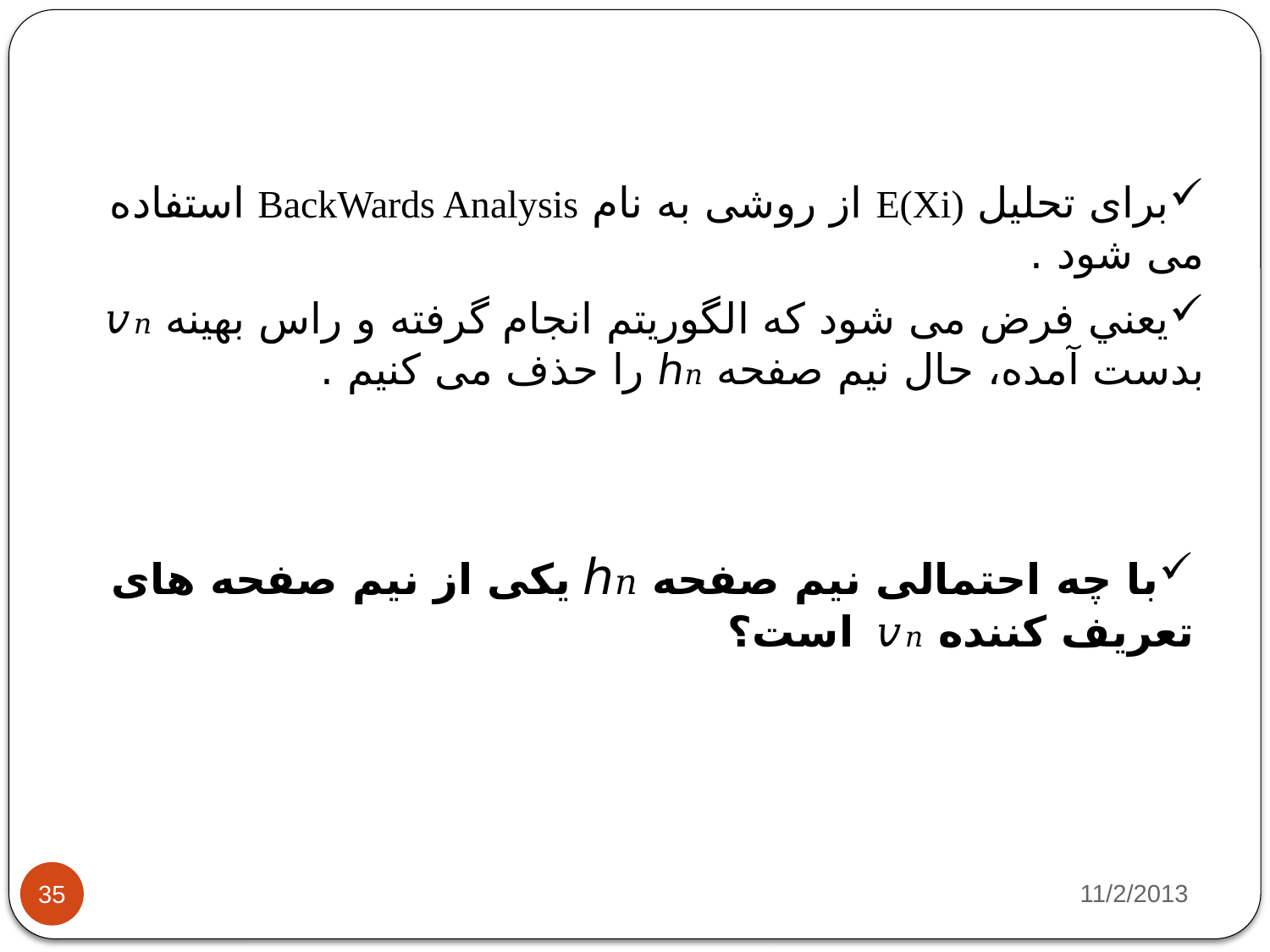

برای تحلیل E(Xi) از روشی به نام BackWards Analysis استفاده می شود .
یعني فرض می شود كه الگوریتم انجام گرفته و راس بهینه 𝑣𝑛 بدست آمده، حال نیم صفحه ℎ𝑛 را حذف می كنیم .
با چه احتمالی نیم صفحه ℎ𝑛 یکی از نیم صفحه های تعریف کننده 𝑣𝑛  است؟
11/2/2013
35